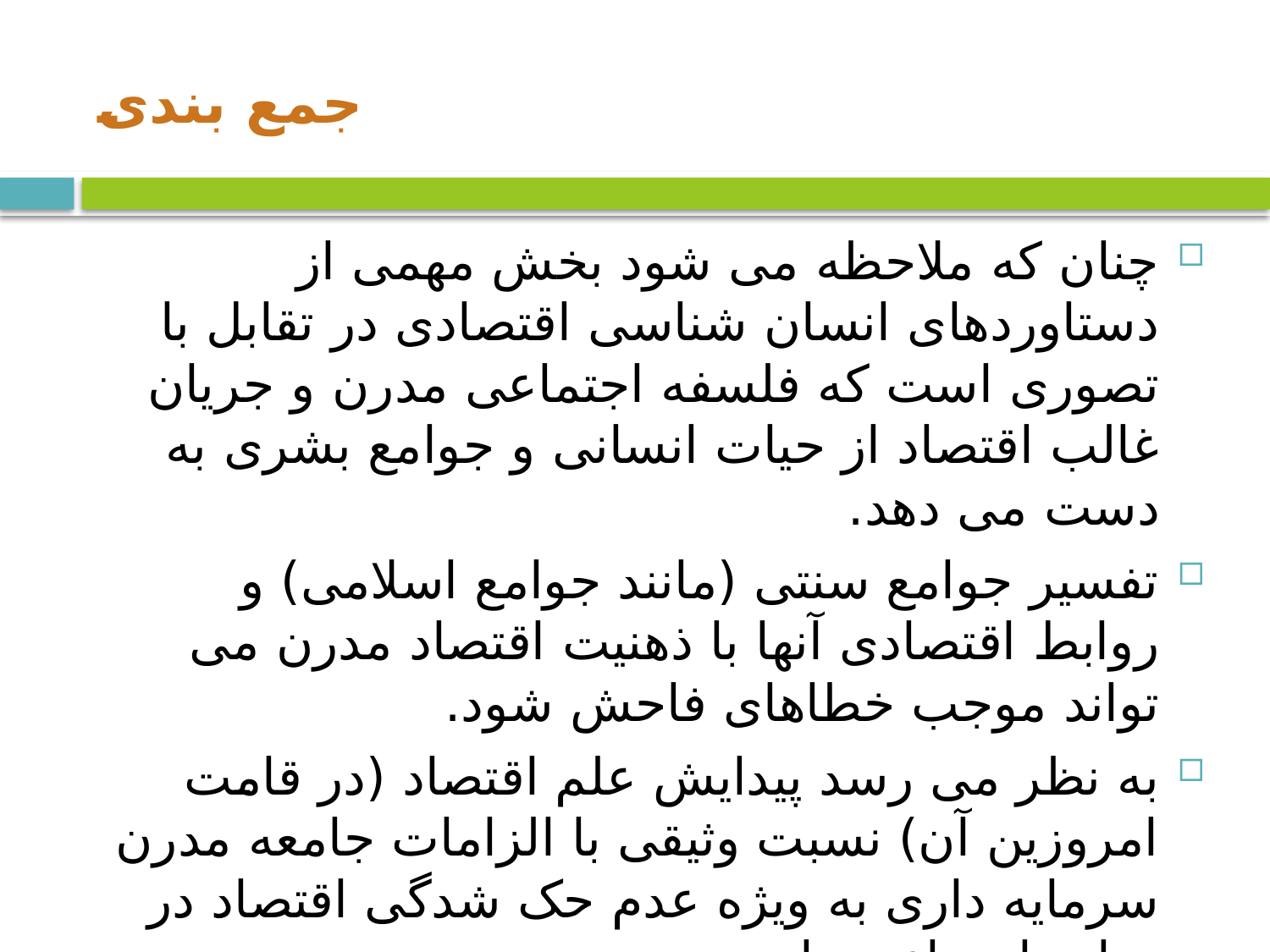

# جمع بندی
چنان که ملاحظه می شود بخش مهمی از دستاوردهای انسان شناسی اقتصادی در تقابل با تصوری است که فلسفه اجتماعی مدرن و جریان غالب اقتصاد از حیات انسانی و جوامع بشری به دست می دهد.
تفسیر جوامع سنتی (مانند جوامع اسلامی) و روابط اقتصادی آنها با ذهنیت اقتصاد مدرن می تواند موجب خطاهای فاحش شود.
به نظر می رسد پیدایش علم اقتصاد (در قامت امروزین آن) نسبت وثیقی با الزامات جامعه مدرن سرمایه داری به ویژه عدم حک شدگی اقتصاد در حیات اجتماعی دارد.